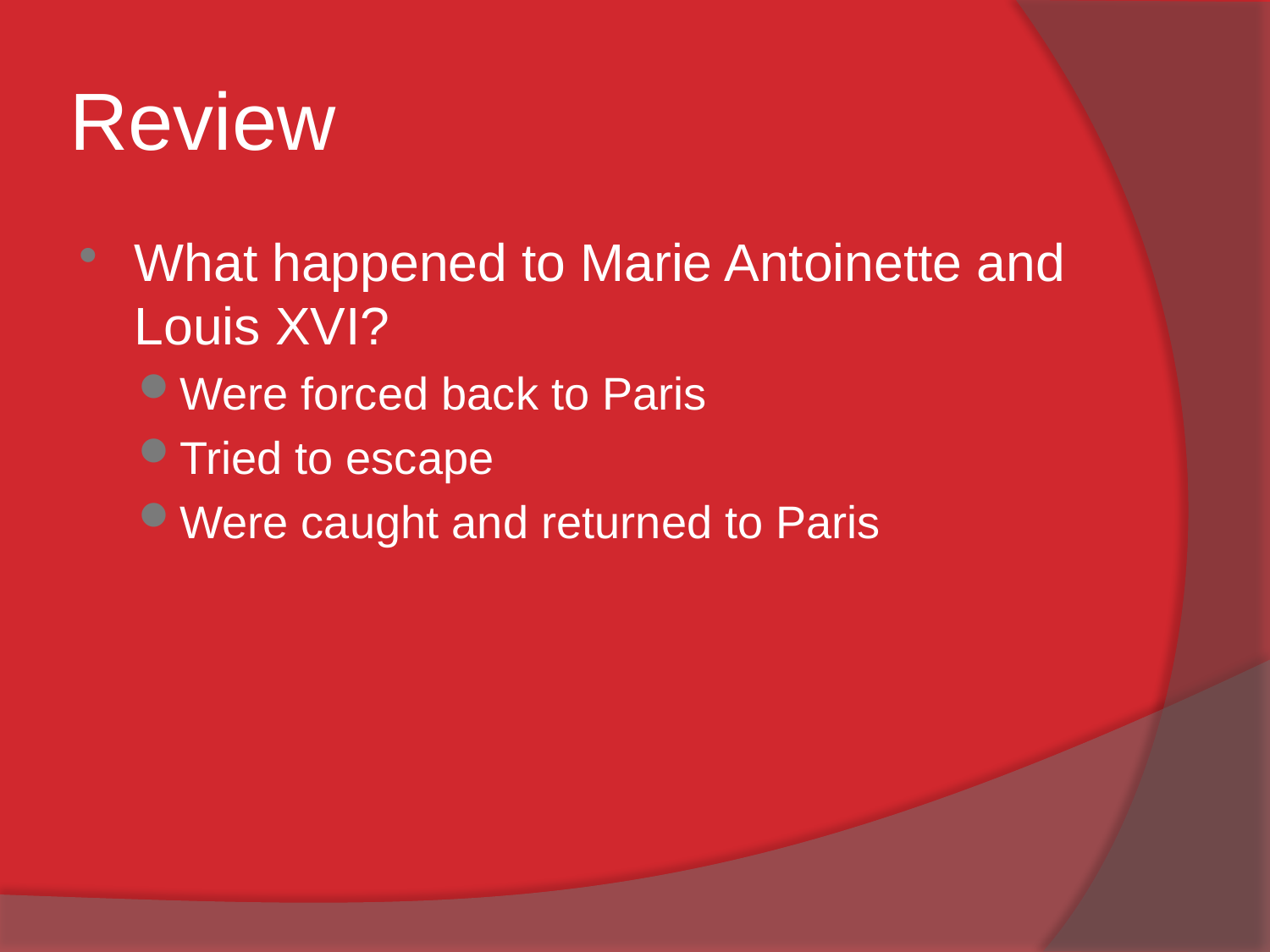

# Review
What happened to Marie Antoinette and Louis XVI?
Were forced back to Paris
Tried to escape
Were caught and returned to Paris